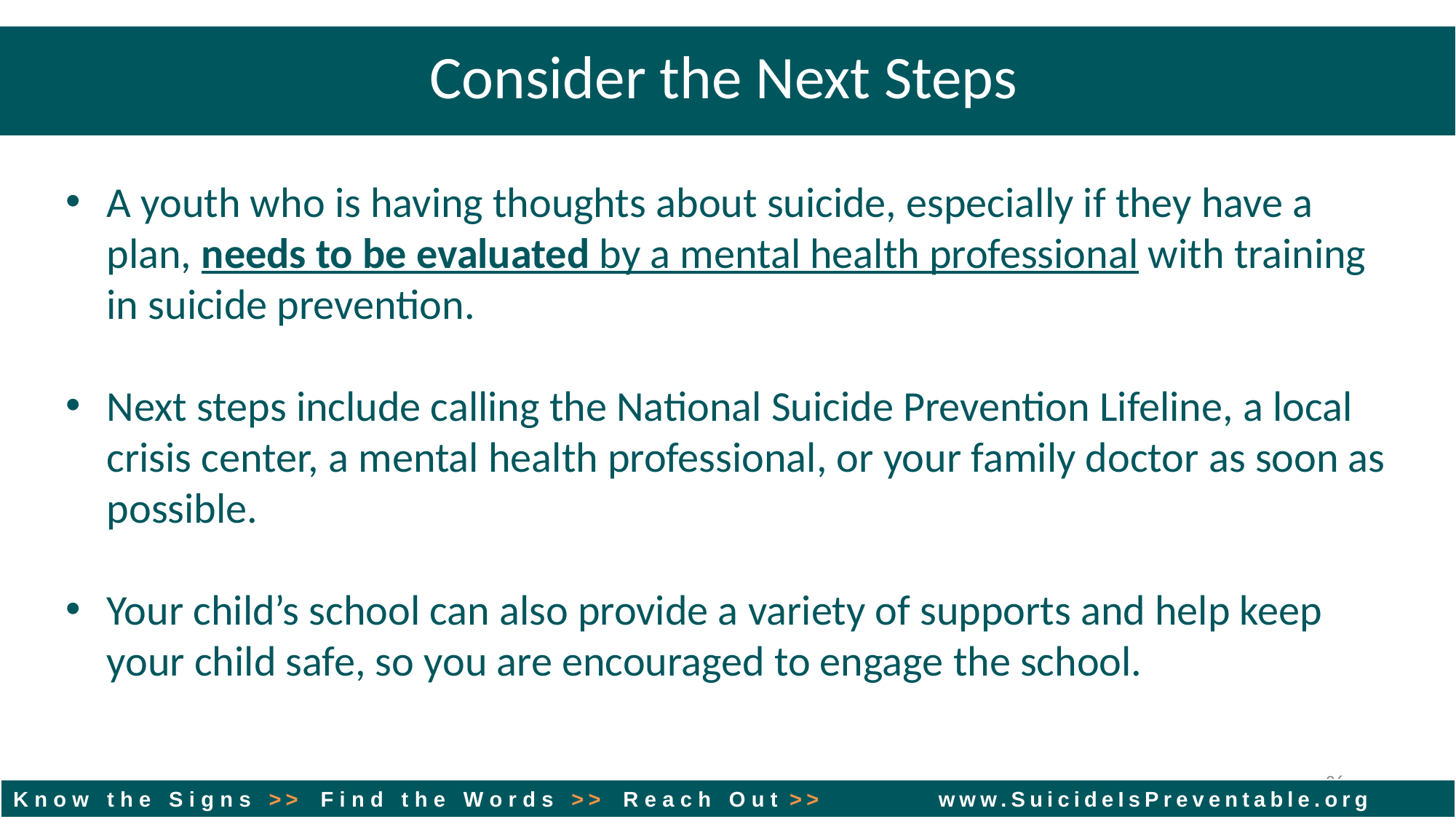

Consider the Next Steps
A youth who is having thoughts about suicide, especially if they have a plan, needs to be evaluated by a mental health professional with training in suicide prevention.

Next steps include calling the National Suicide Prevention Lifeline, a local crisis center, a mental health professional, or your family doctor as soon as possible.

Your child’s school can also provide a variety of supports and help keep your child safe, so you are encouraged to engage the school.
36
K n o w   t h e   S i g n s   >>   F i n d   t h e   W o r d s   >>   R e a c h   O u t  >>           www.SuicideIsPreventable.org